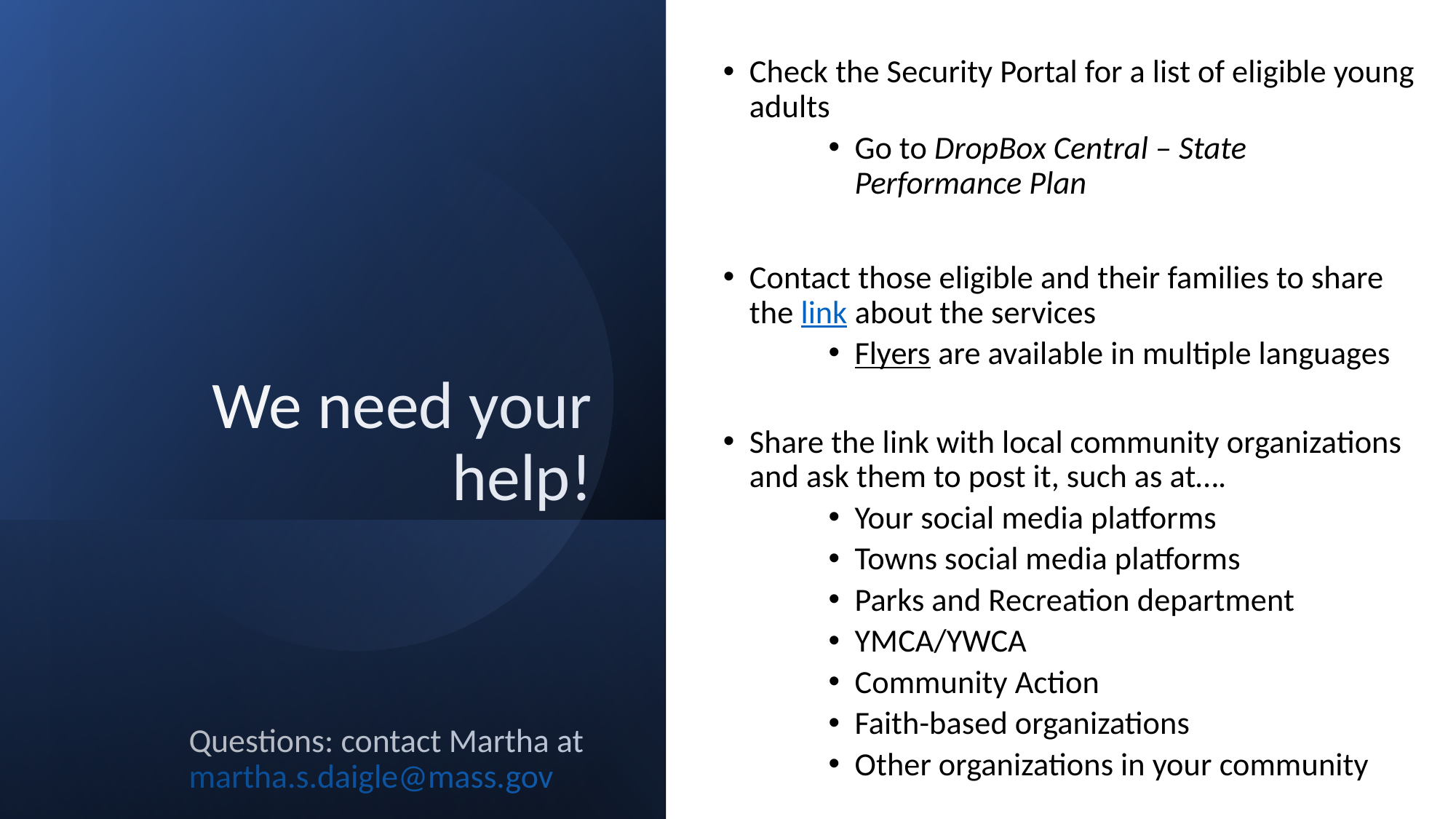

Check the Security Portal for a list of eligible young adults
Go to DropBox Central – State Performance Plan

Contact those eligible and their families to share the link about the services
Flyers are available in multiple languages

Share the link with local community organizations and ask them to post it, such as at….
Your social media platforms
Towns social media platforms
Parks and Recreation department
YMCA/YWCA
Community Action
Faith-based organizations
Other organizations in your community

# We need your help!

Questions: contact Martha at martha.s.daigle@mass.gov